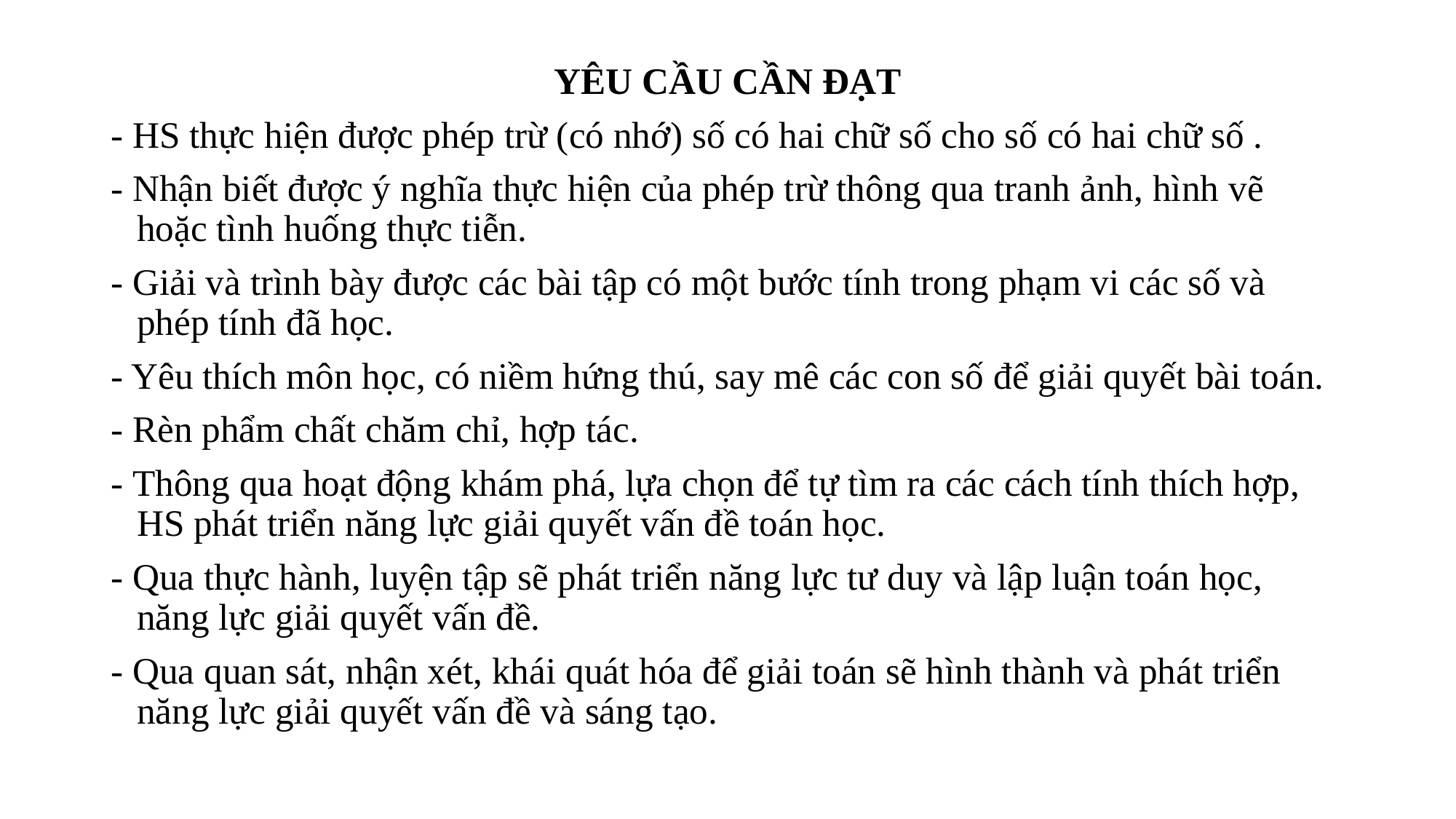

YÊU CẦU CẦN ĐẠT
- HS thực hiện được phép trừ (có nhớ) số có hai chữ số cho số có hai chữ số .
- Nhận biết được ý nghĩa thực hiện của phép trừ thông qua tranh ảnh, hình vẽ hoặc tình huống thực tiễn.
- Giải và trình bày được các bài tập có một bước tính trong phạm vi các số và phép tính đã học.
- Yêu thích môn học, có niềm hứng thú, say mê các con số để giải quyết bài toán.
- Rèn phẩm chất chăm chỉ, hợp tác.
- Thông qua hoạt động khám phá, lựa chọn để tự tìm ra các cách tính thích hợp, HS phát triển năng lực giải quyết vấn đề toán học.
- Qua thực hành, luyện tập sẽ phát triển năng lực tư duy và lập luận toán học, năng lực giải quyết vấn đề.
- Qua quan sát, nhận xét, khái quát hóa để giải toán sẽ hình thành và phát triển năng lực giải quyết vấn đề và sáng tạo.